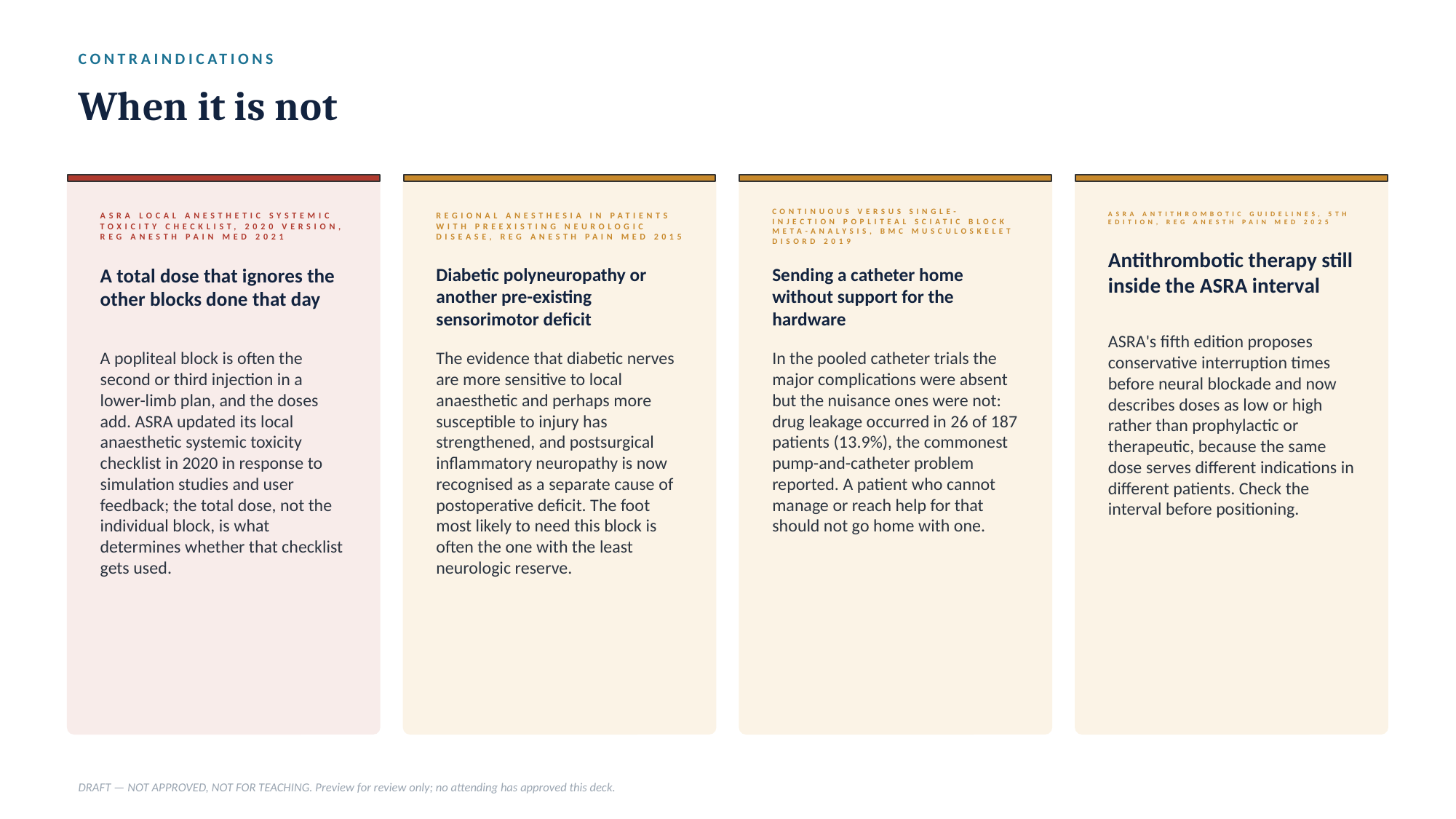

CONTRAINDICATIONS
When it is not

ASRA LOCAL ANESTHETIC SYSTEMIC TOXICITY CHECKLIST, 2020 VERSION, REG ANESTH PAIN MED 2021
REGIONAL ANESTHESIA IN PATIENTS WITH PREEXISTING NEUROLOGIC DISEASE, REG ANESTH PAIN MED 2015
CONTINUOUS VERSUS SINGLE-INJECTION POPLITEAL SCIATIC BLOCK META-ANALYSIS, BMC MUSCULOSKELET DISORD 2019
ASRA ANTITHROMBOTIC GUIDELINES, 5TH EDITION, REG ANESTH PAIN MED 2025
Antithrombotic therapy still inside the ASRA interval
A total dose that ignores the other blocks done that day
Diabetic polyneuropathy or another pre-existing sensorimotor deficit
Sending a catheter home without support for the hardware
ASRA's fifth edition proposes conservative interruption times before neural blockade and now describes doses as low or high rather than prophylactic or therapeutic, because the same dose serves different indications in different patients. Check the interval before positioning.
A popliteal block is often the second or third injection in a lower-limb plan, and the doses add. ASRA updated its local anaesthetic systemic toxicity checklist in 2020 in response to simulation studies and user feedback; the total dose, not the individual block, is what determines whether that checklist gets used.
The evidence that diabetic nerves are more sensitive to local anaesthetic and perhaps more susceptible to injury has strengthened, and postsurgical inflammatory neuropathy is now recognised as a separate cause of postoperative deficit. The foot most likely to need this block is often the one with the least neurologic reserve.
In the pooled catheter trials the major complications were absent but the nuisance ones were not: drug leakage occurred in 26 of 187 patients (13.9%), the commonest pump-and-catheter problem reported. A patient who cannot manage or reach help for that should not go home with one.
DRAFT — NOT APPROVED, NOT FOR TEACHING. Preview for review only; no attending has approved this deck.